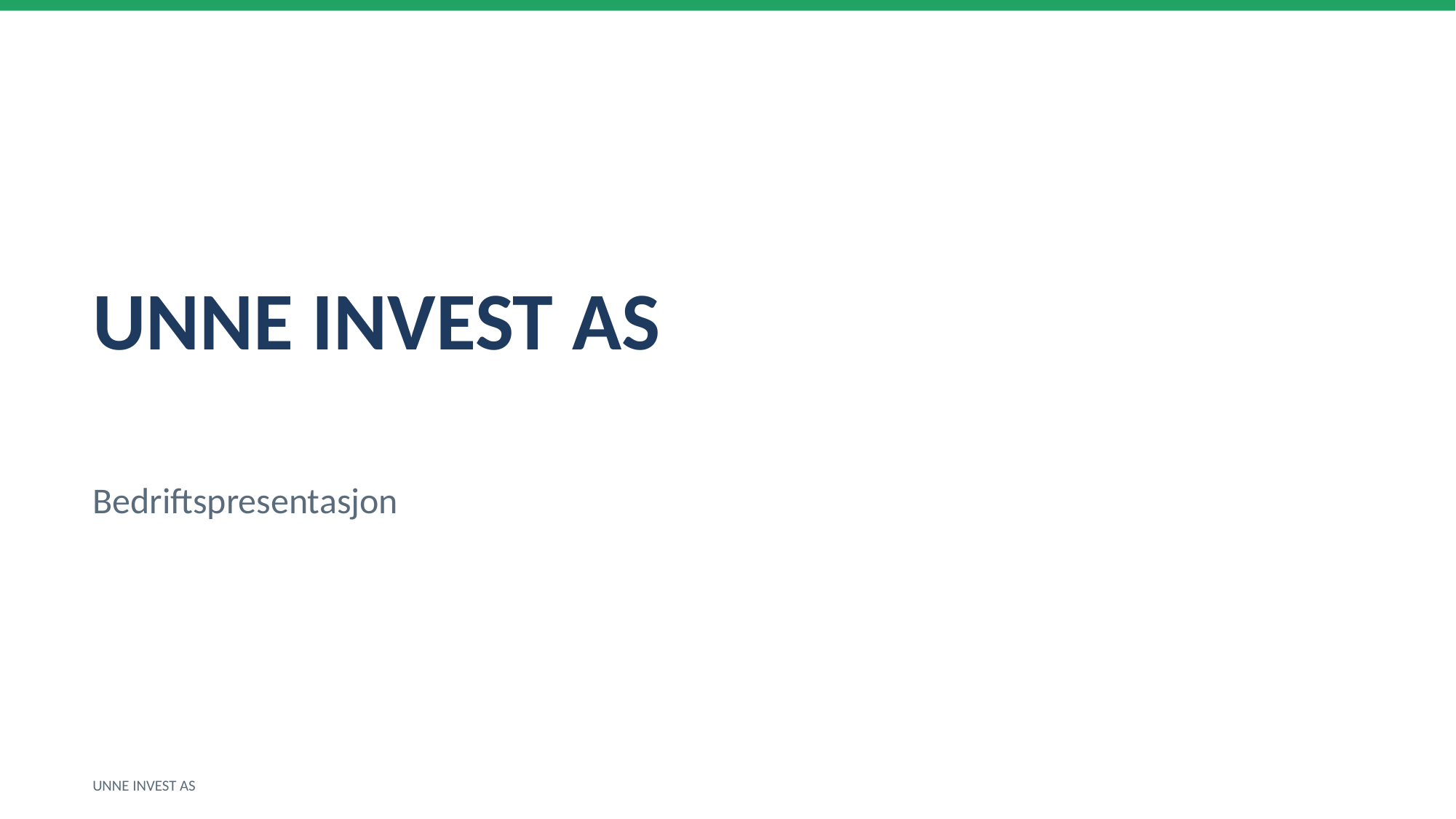

UNNE INVEST AS
Bedriftspresentasjon
UNNE INVEST AS